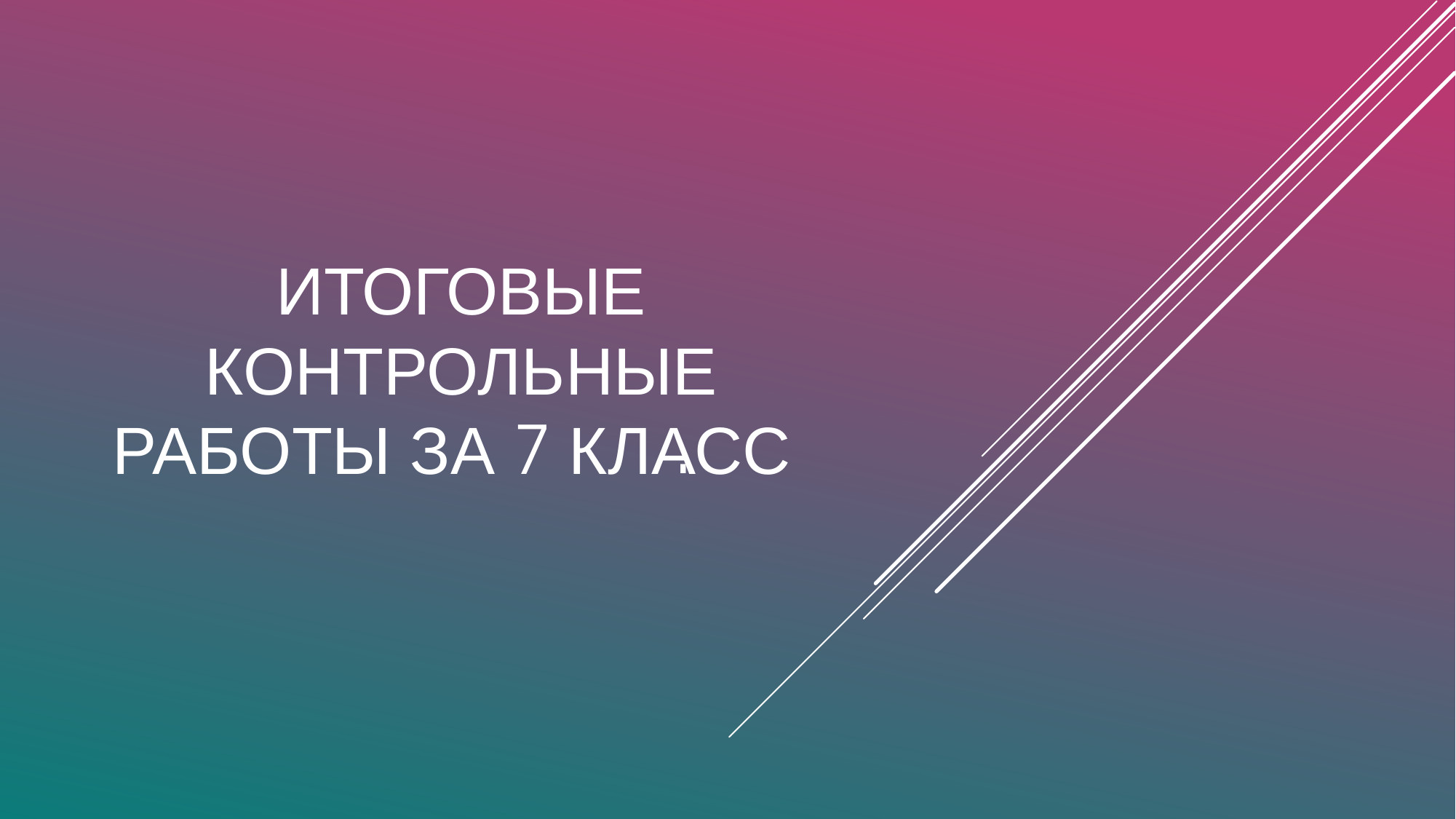

# Итоговые контрольные Работы за 7 класс
.